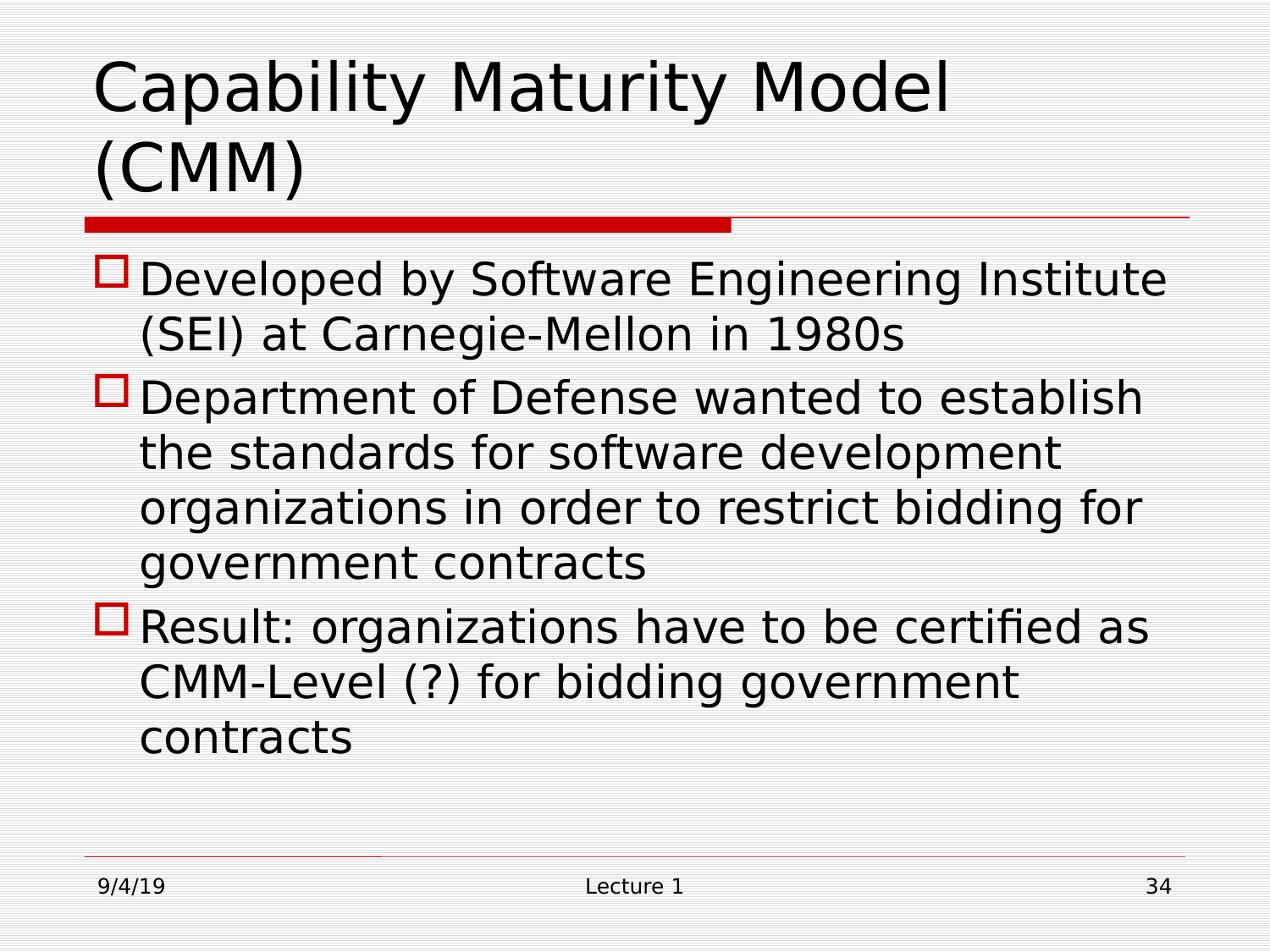

# Capability Maturity Model (CMM)
Developed by Software Engineering Institute (SEI) at Carnegie-Mellon in 1980s
Department of Defense wanted to establish the standards for software development organizations in order to restrict bidding for government contracts
Result: organizations have to be certified as CMM-Level (?) for bidding government contracts
9/4/19
Lecture 1
34